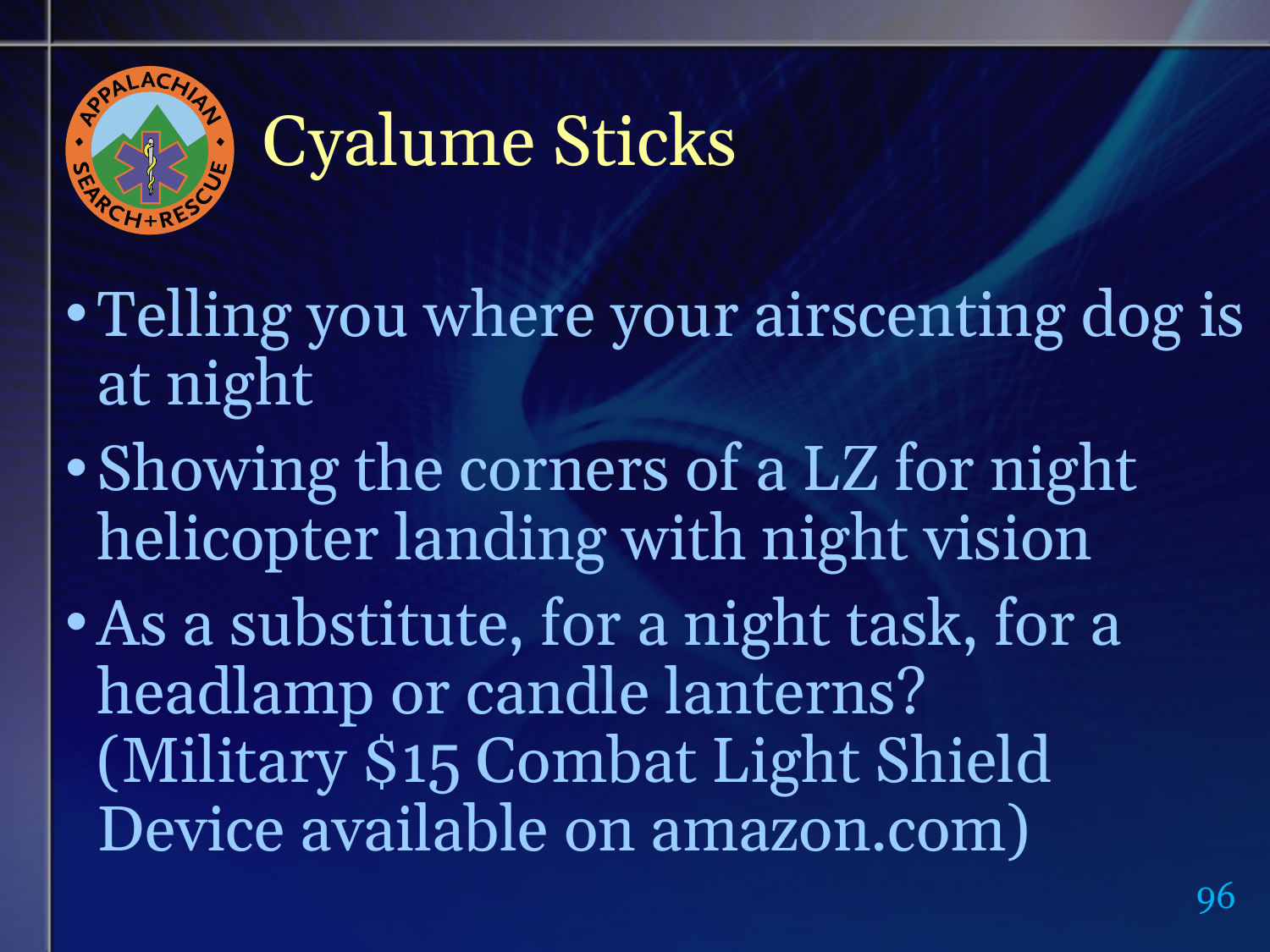

# Cyalume Sticks
Telling you where your airscenting dog is at night
Showing the corners of a LZ for night helicopter landing with night vision
As a substitute, for a night task, for a headlamp or candle lanterns?
(Military $15 Combat Light Shield Device available on amazon.com)